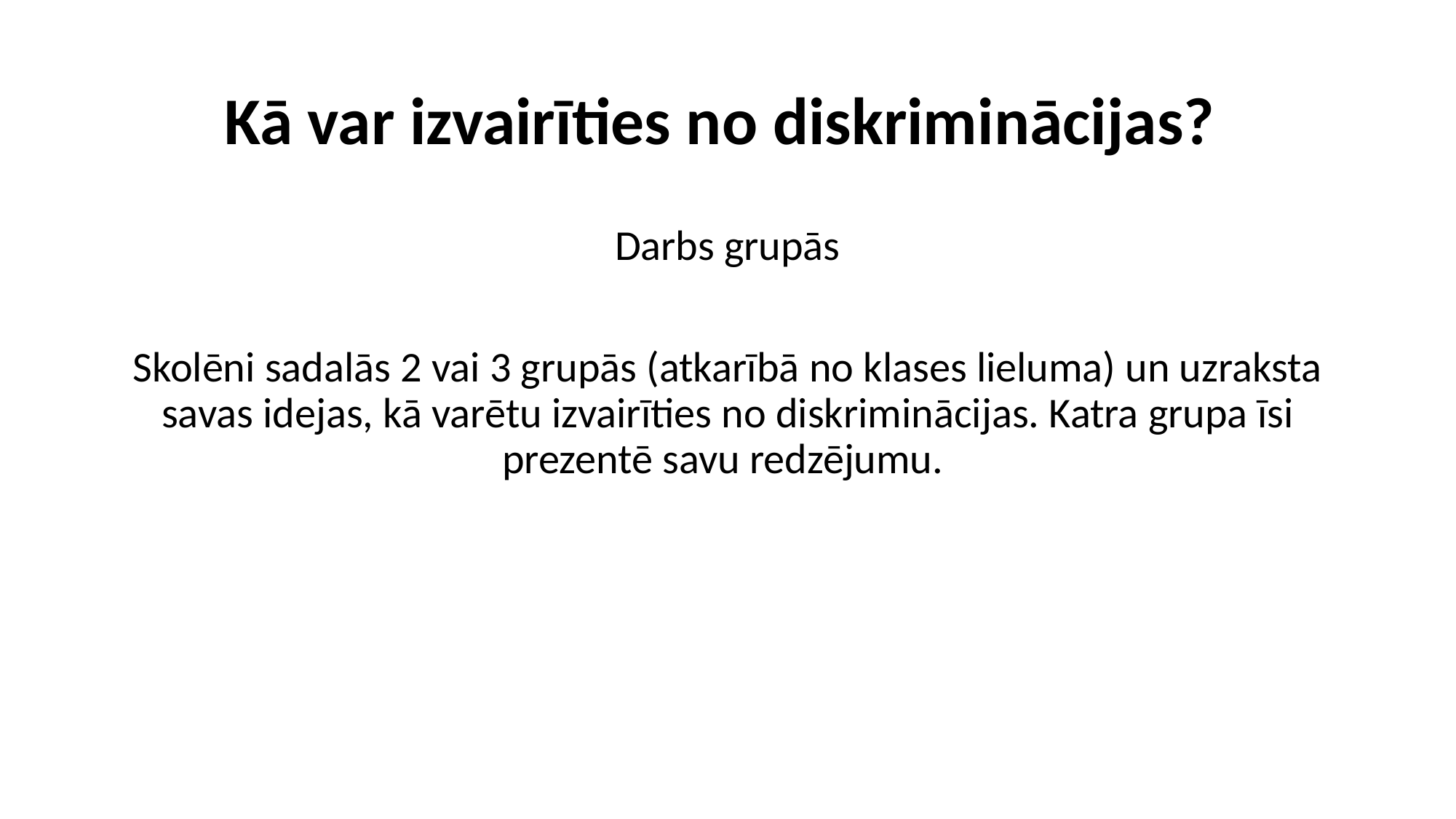

# Kā var izvairīties no diskriminācijas?
Darbs grupās

Skolēni sadalās 2 vai 3 grupās (atkarībā no klases lieluma) un uzraksta savas idejas, kā varētu izvairīties no diskriminācijas. Katra grupa īsi prezentē savu redzējumu.